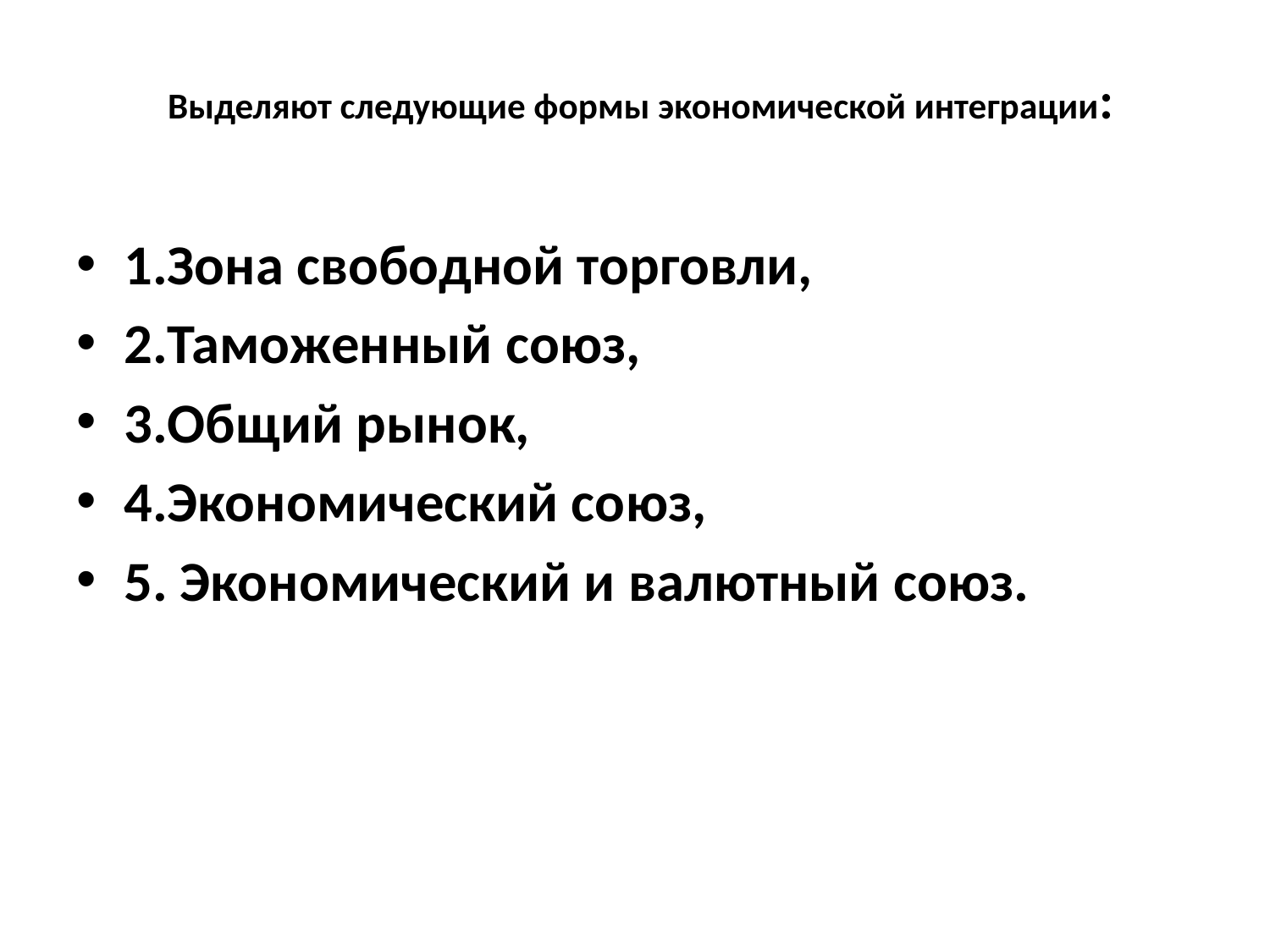

# Выделяют следующие формы экономической интеграции:
1.Зона свободной торговли,
2.Таможенный союз,
3.Общий рынок,
4.Экономический союз,
5. Экономический и валютный союз.